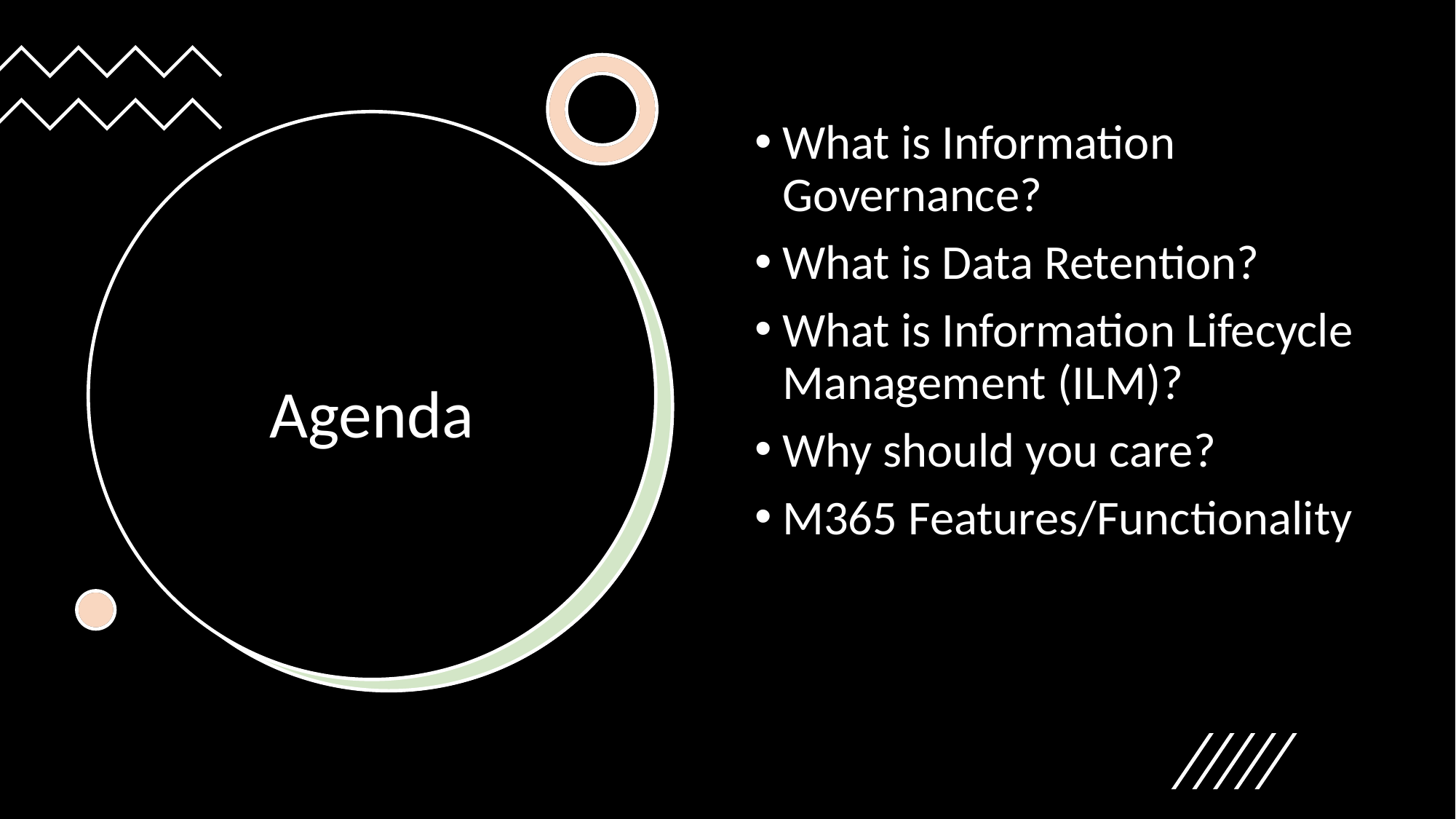

What is Information Governance?
What is Data Retention?
What is Information Lifecycle Management (ILM)?
Why should you care?
M365 Features/Functionality

# Agenda